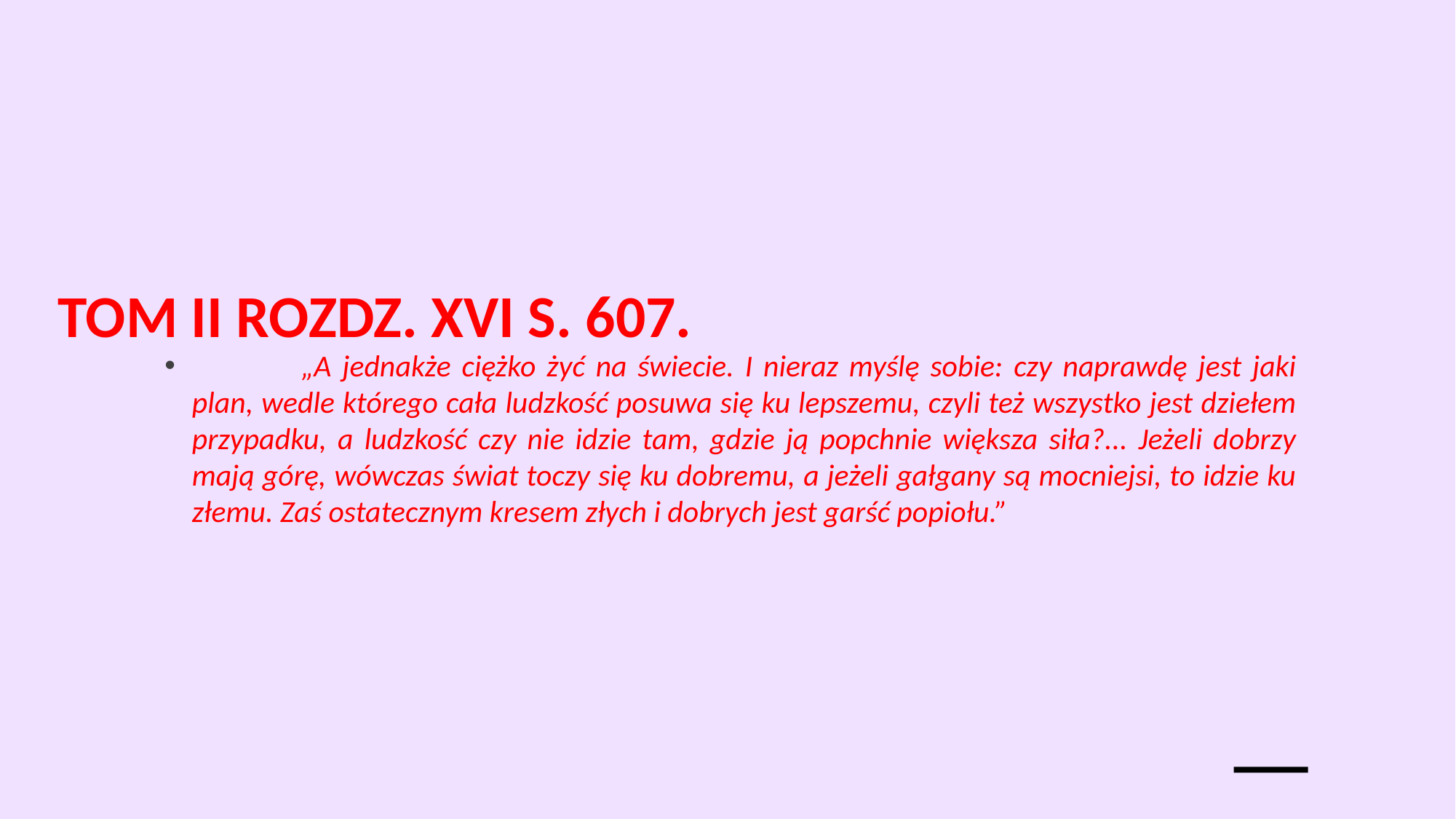

# TOM II rozdz. XVI s. 607.
	„A jednakże ciężko żyć na świecie. I nieraz myślę sobie: czy naprawdę jest jaki plan, wedle którego cała ludzkość posuwa się ku lepszemu, czyli też wszystko jest dziełem przypadku, a ludzkość czy nie idzie tam, gdzie ją popchnie większa siła?... Jeżeli dobrzy mają górę, wówczas świat toczy się ku dobremu, a jeżeli gałgany są mocniejsi, to idzie ku złemu. Zaś ostatecznym kresem złych i dobrych jest garść popiołu.”